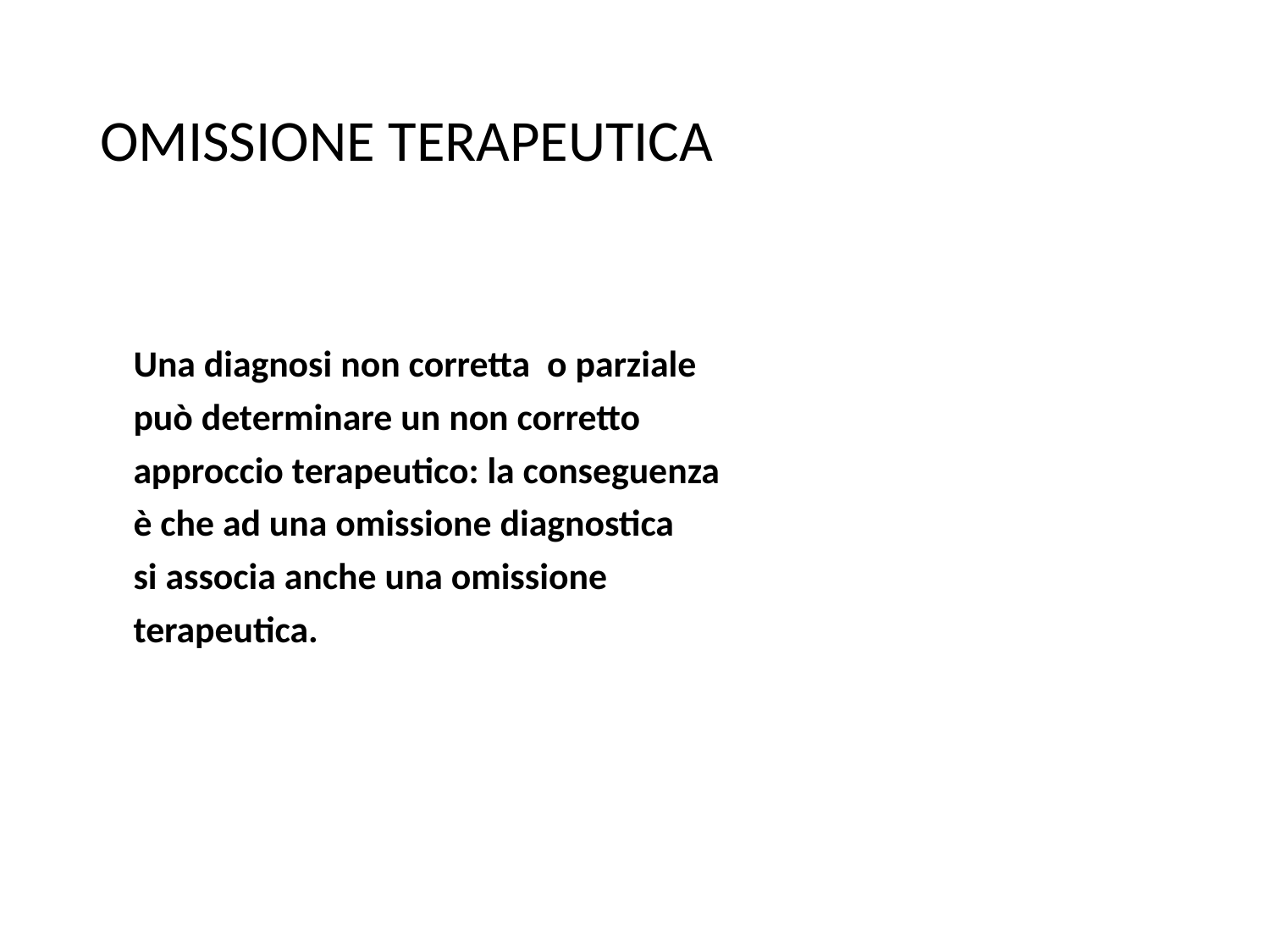

# OMISSIONE TERAPEUTICA

   Una diagnosi non corretta  o parziale
   può determinare un non corretto
   approccio terapeutico: la conseguenza
   è che ad una omissione diagnostica
   si associa anche una omissione
   terapeutica.